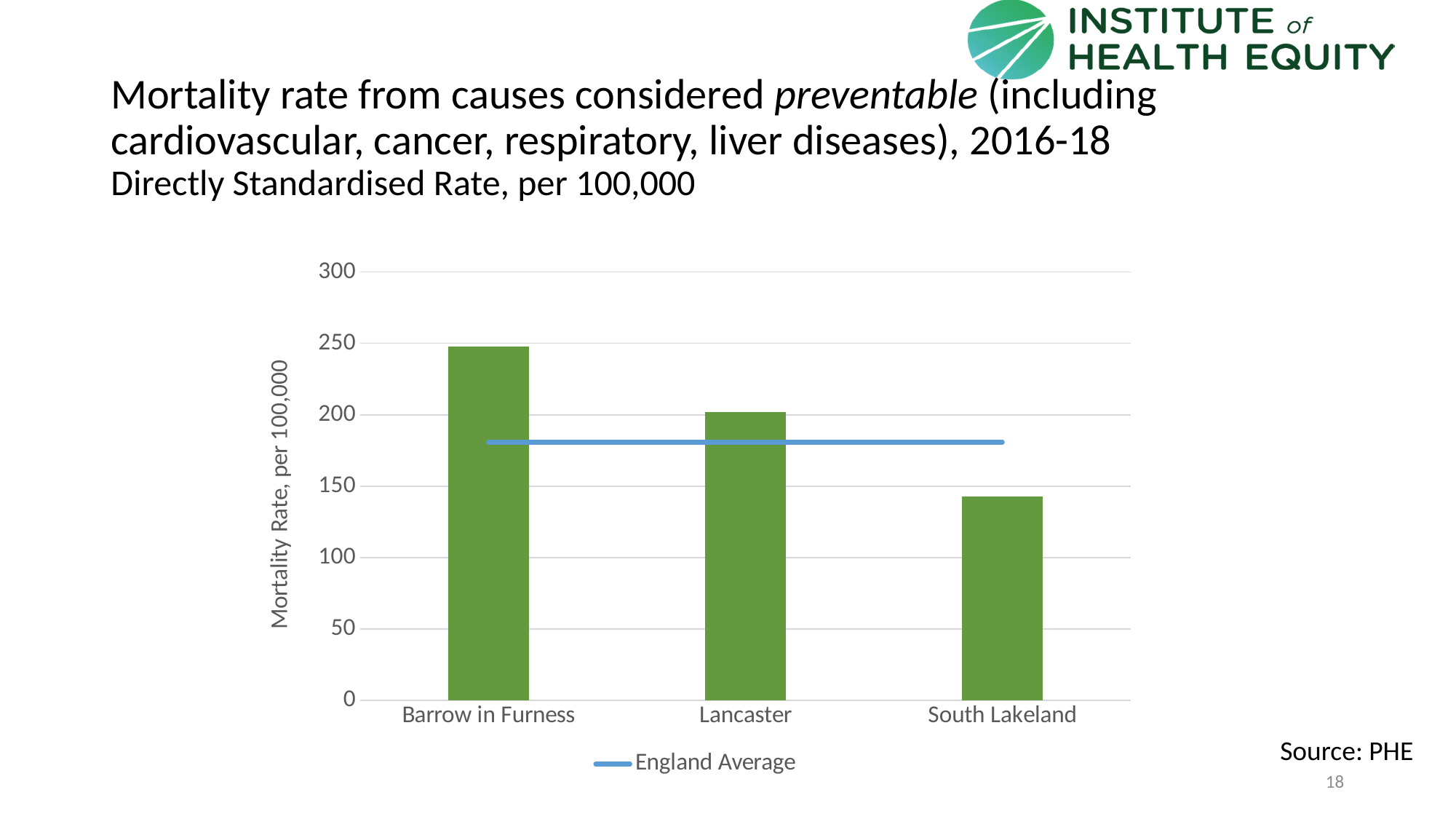

# Mortality rate from causes considered preventable (including cardiovascular, cancer, respiratory, liver diseases), 2016-18 Directly Standardised Rate, per 100,000

### Chart

| Category | Area | England Average |
|---|---|---|
| Barrow in Furness | 248.0 | 180.8 |
| Lancaster | 202.2 | 180.8 |
| South Lakeland | 142.7 | 180.8 |
Source: PHE
18